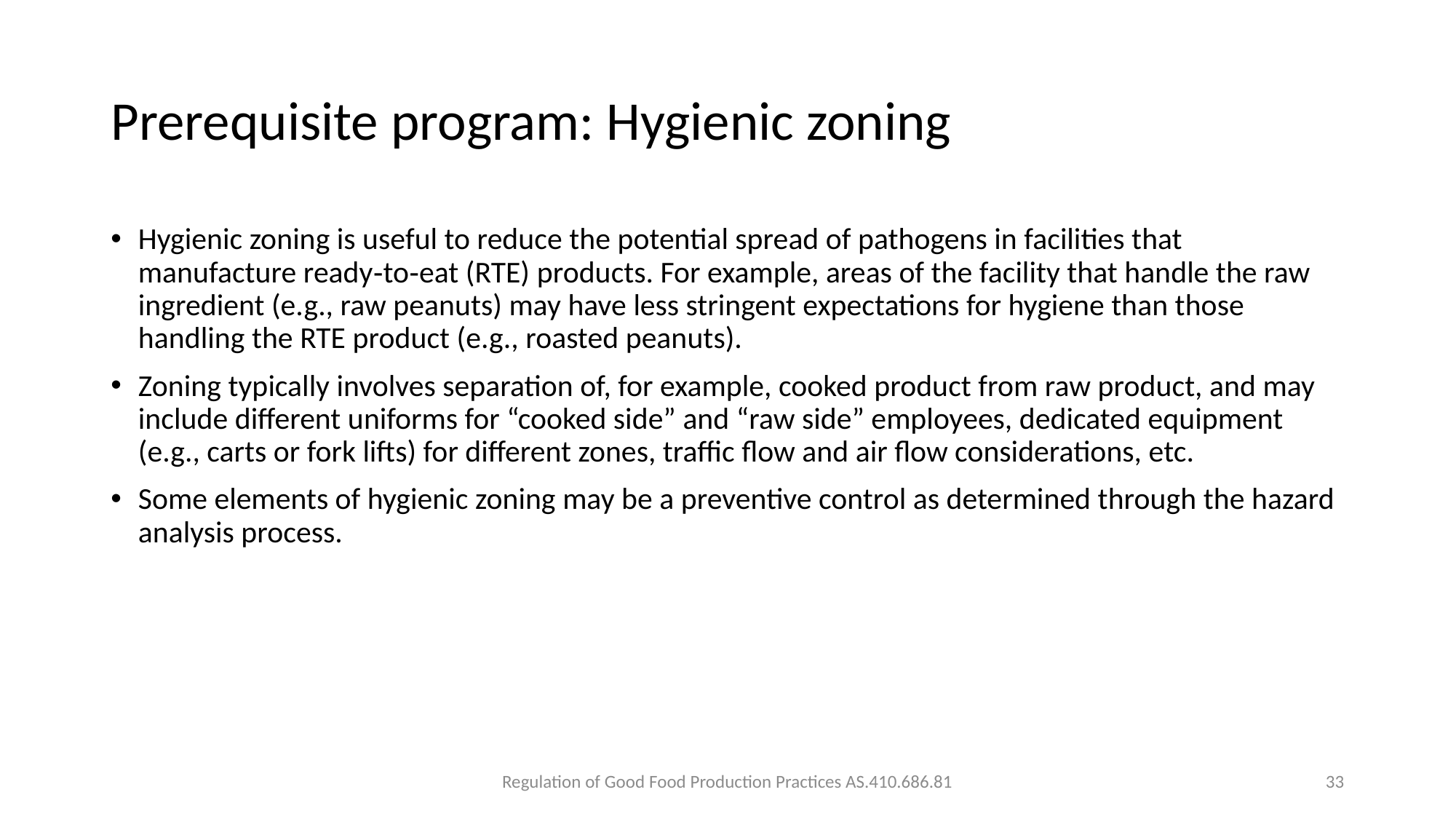

# Prerequisite program: Hygienic zoning
Hygienic zoning is useful to reduce the potential spread of pathogens in facilities that manufacture ready‐to‐eat (RTE) products. For example, areas of the facility that handle the raw ingredient (e.g., raw peanuts) may have less stringent expectations for hygiene than those handling the RTE product (e.g., roasted peanuts).
Zoning typically involves separation of, for example, cooked product from raw product, and may include different uniforms for “cooked side” and “raw side” employees, dedicated equipment (e.g., carts or fork lifts) for different zones, traffic flow and air flow considerations, etc.
Some elements of hygienic zoning may be a preventive control as determined through the hazard analysis process.

Regulation of Good Food Production Practices AS.410.686.81
33